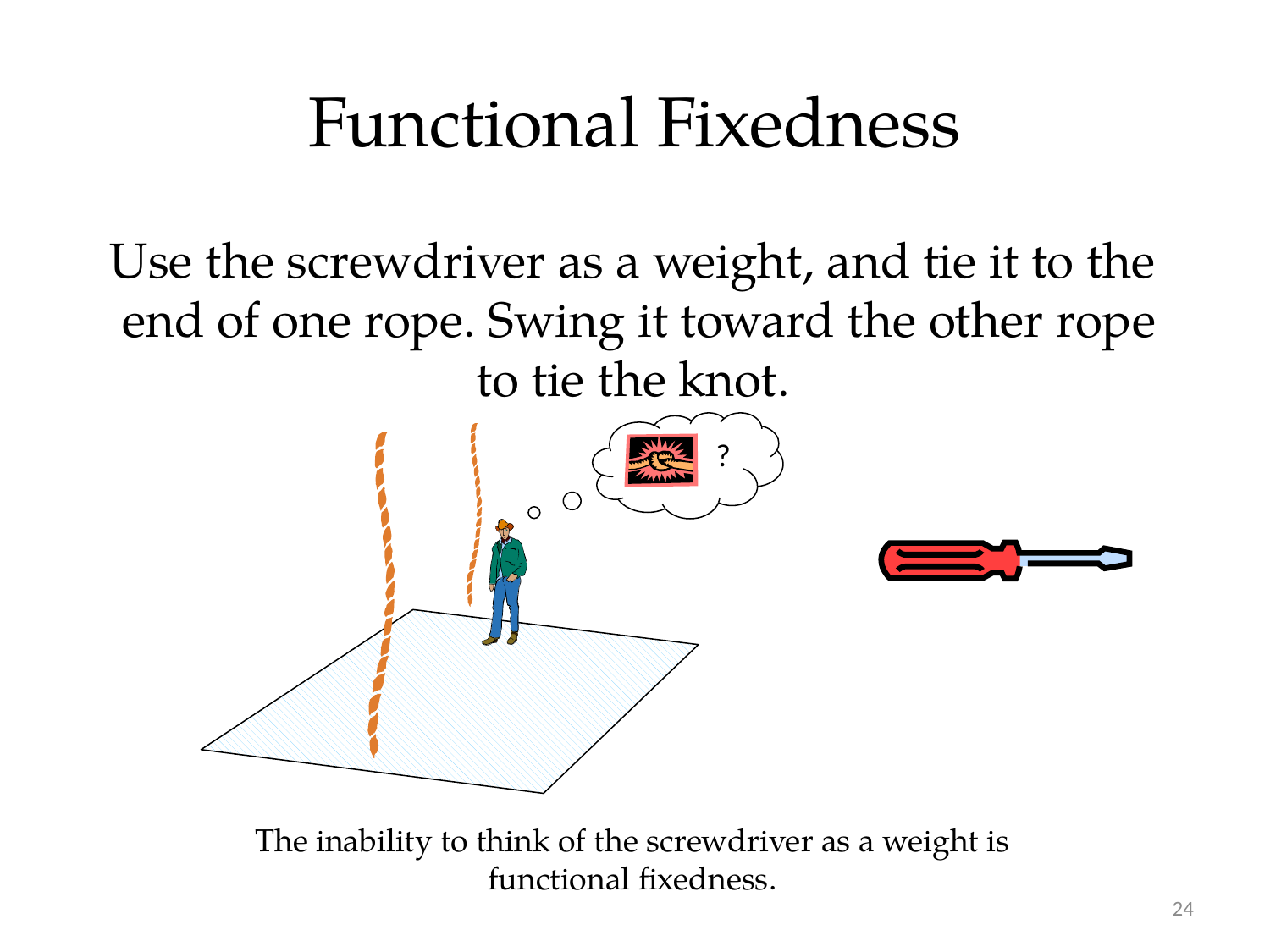

# Functional Fixedness

Use the screwdriver as a weight, and tie it to the  end of one rope. Swing it toward the other rope to tie the knot.
    ?

The inability to think of the screwdriver as a weight is
functional fixedness.
24